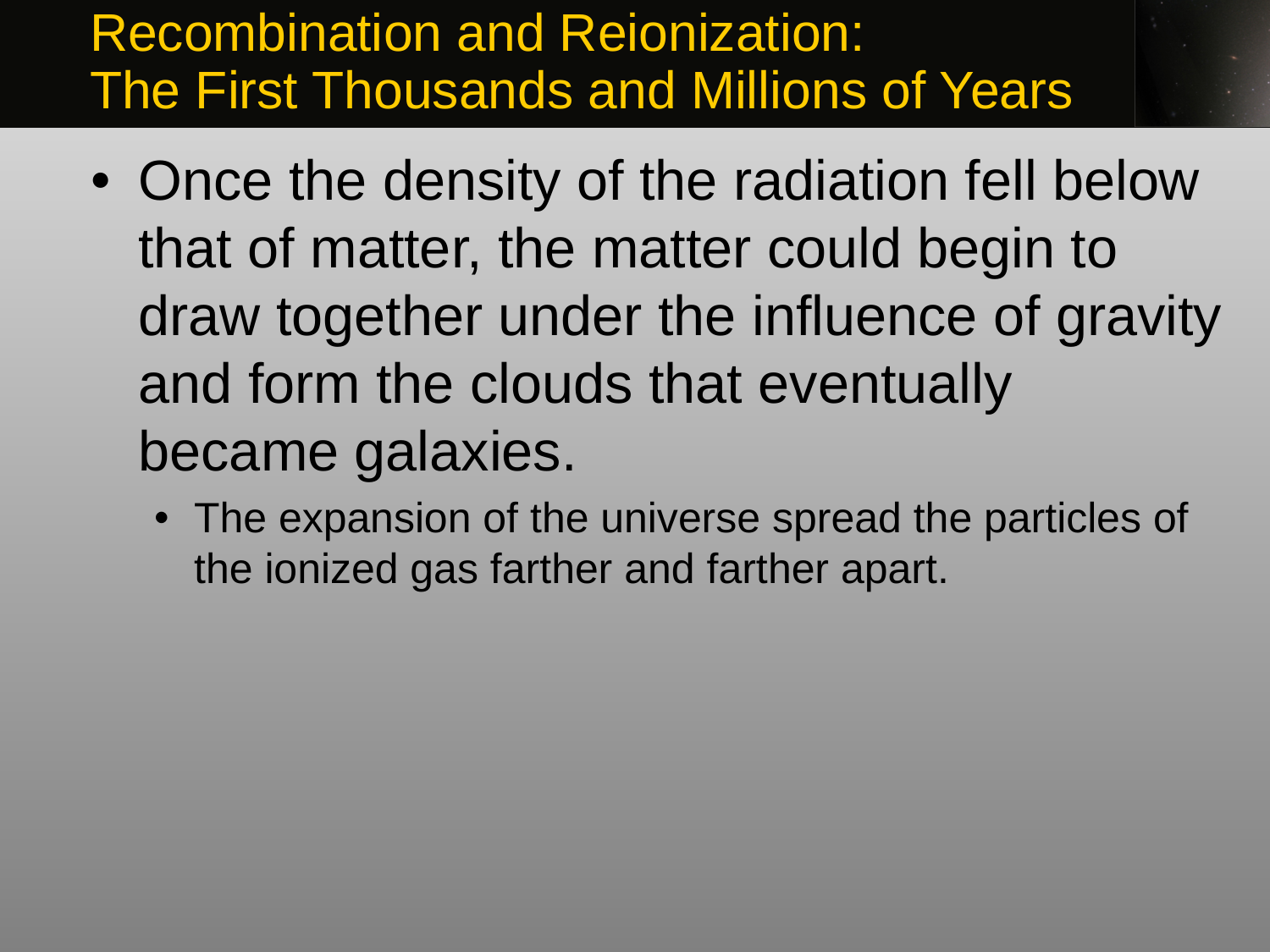

Recombination and Reionization:
The First Thousands and Millions of Years
Once the density of the radiation fell below that of matter, the matter could begin to draw together under the influence of gravity and form the clouds that eventually became galaxies.
The expansion of the universe spread the particles of the ionized gas farther and farther apart.